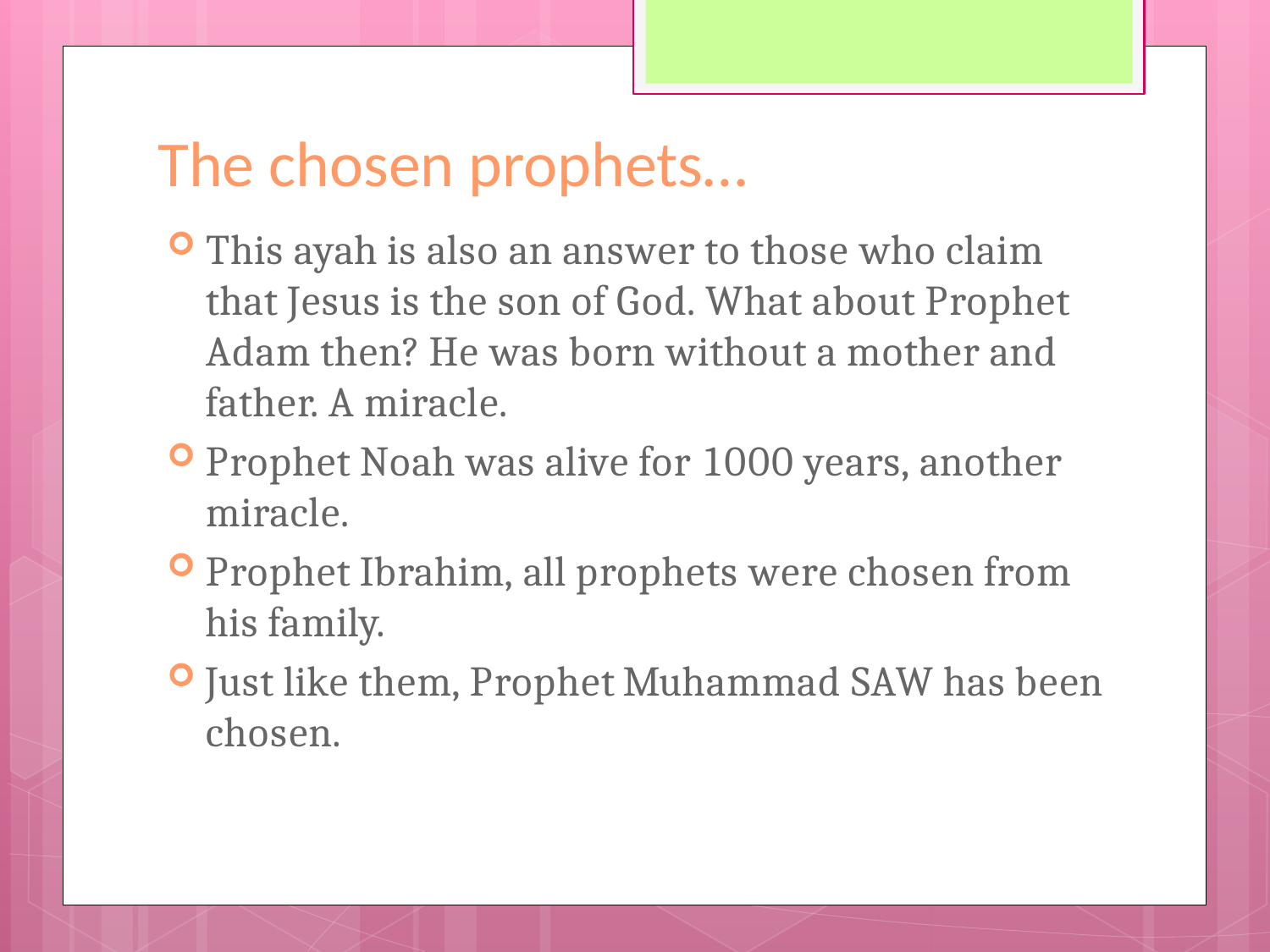

# The chosen prophets…
This ayah is also an answer to those who claim that Jesus is the son of God. What about Prophet Adam then? He was born without a mother and father. A miracle.
Prophet Noah was alive for 1000 years, another miracle.
Prophet Ibrahim, all prophets were chosen from his family.
Just like them, Prophet Muhammad SAW has been chosen.